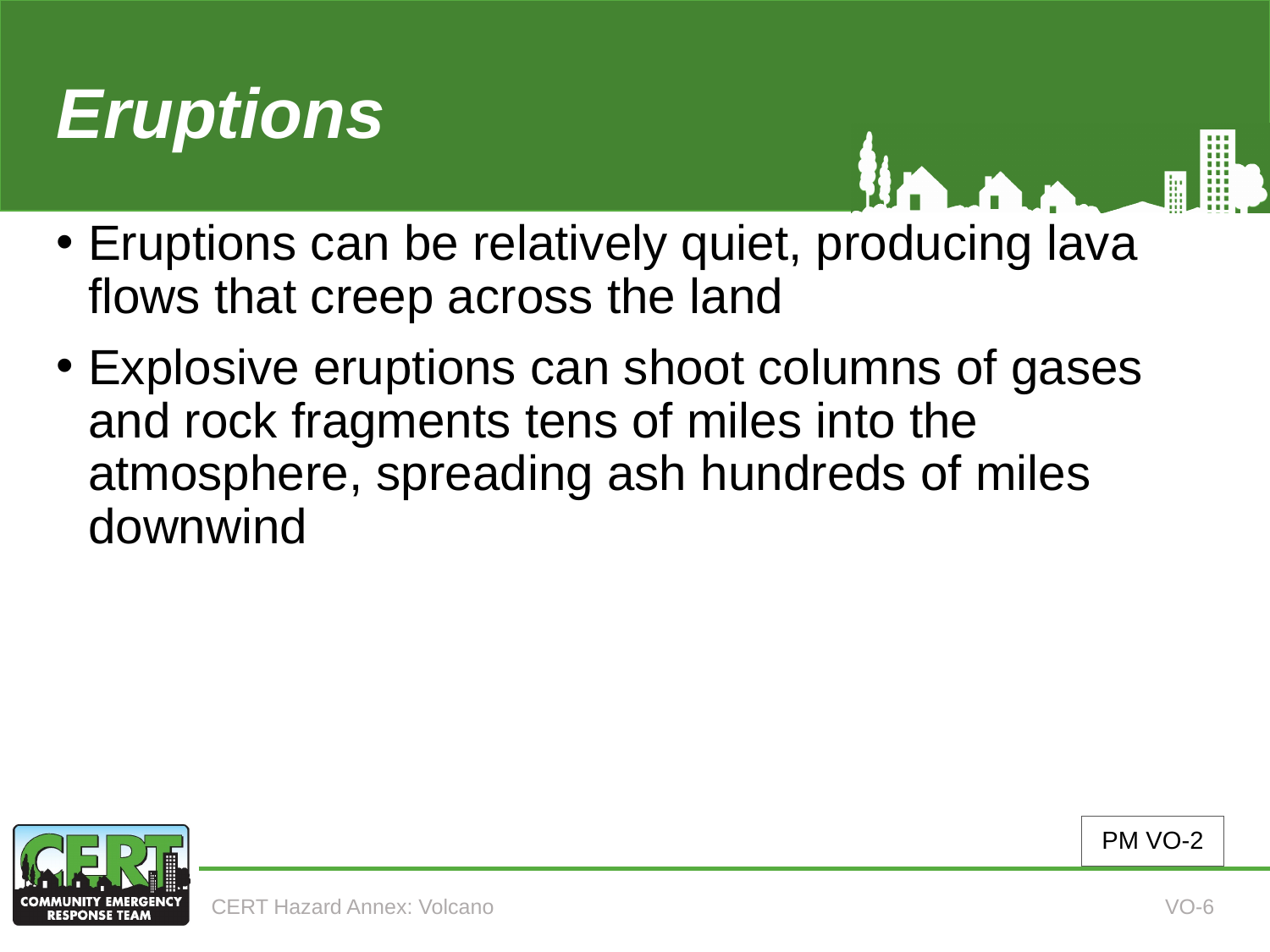

# Eruptions
Eruptions can be relatively quiet, producing lava flows that creep across the land
Explosive eruptions can shoot columns of gases and rock fragments tens of miles into the atmosphere, spreading ash hundreds of miles downwind
PM VO-2
CERT Hazard Annex: Volcano
VO-6